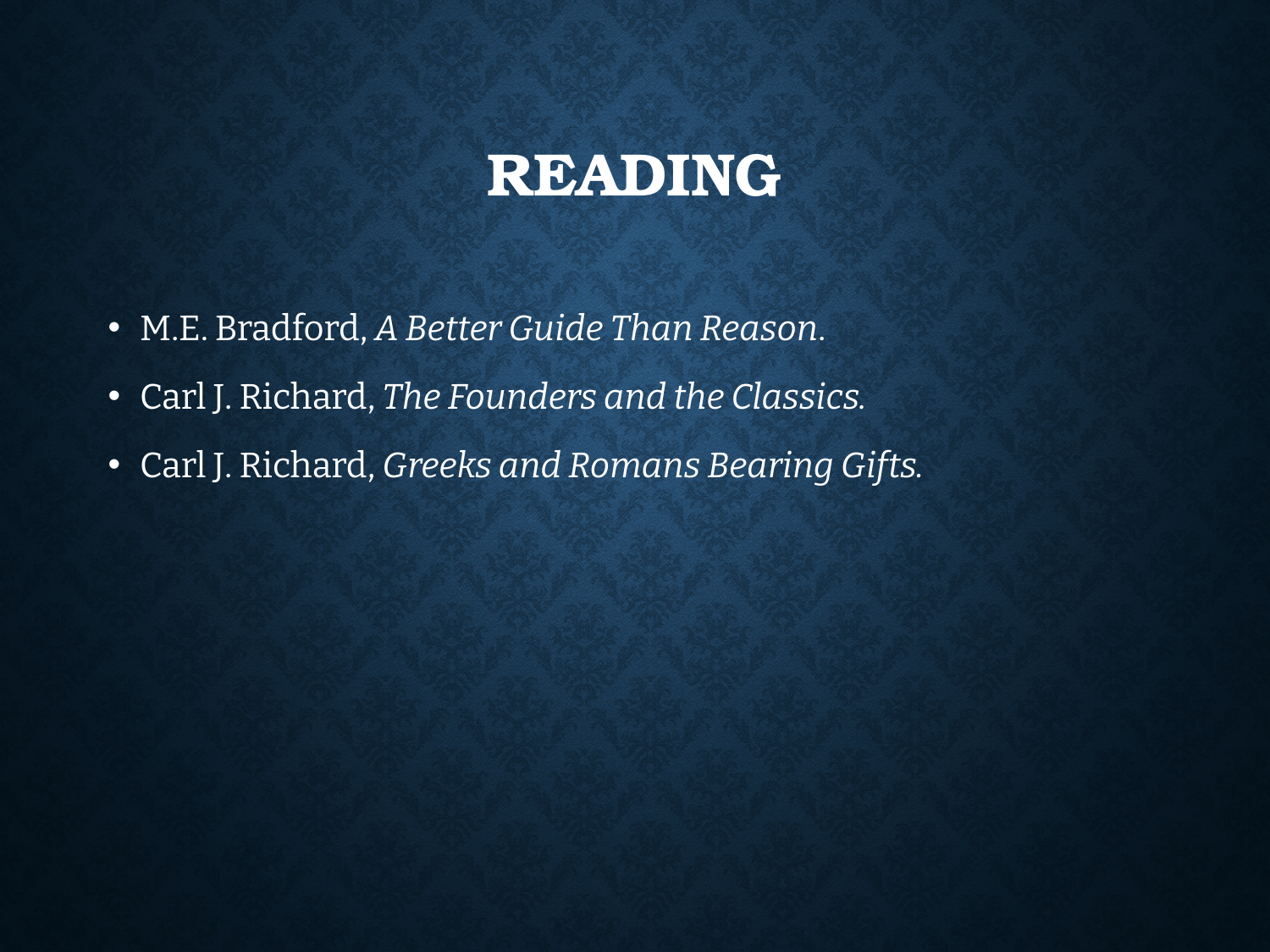

# Reading
M.E. Bradford, A Better Guide Than Reason.
Carl J. Richard, The Founders and the Classics.
Carl J. Richard, Greeks and Romans Bearing Gifts.